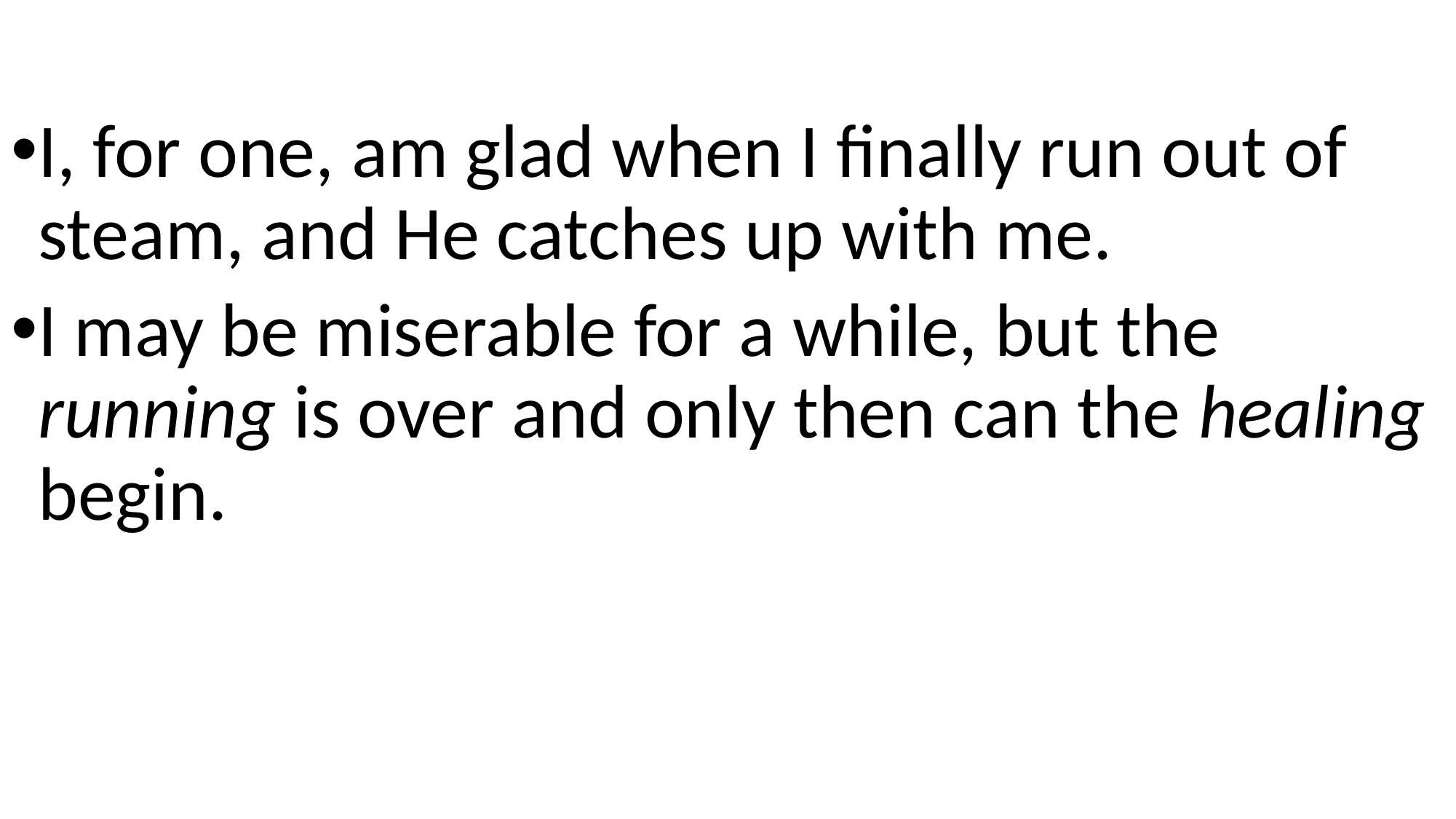

I, for one, am glad when I finally run out of steam, and He catches up with me.
I may be miserable for a while, but the running is over and only then can the healing begin.